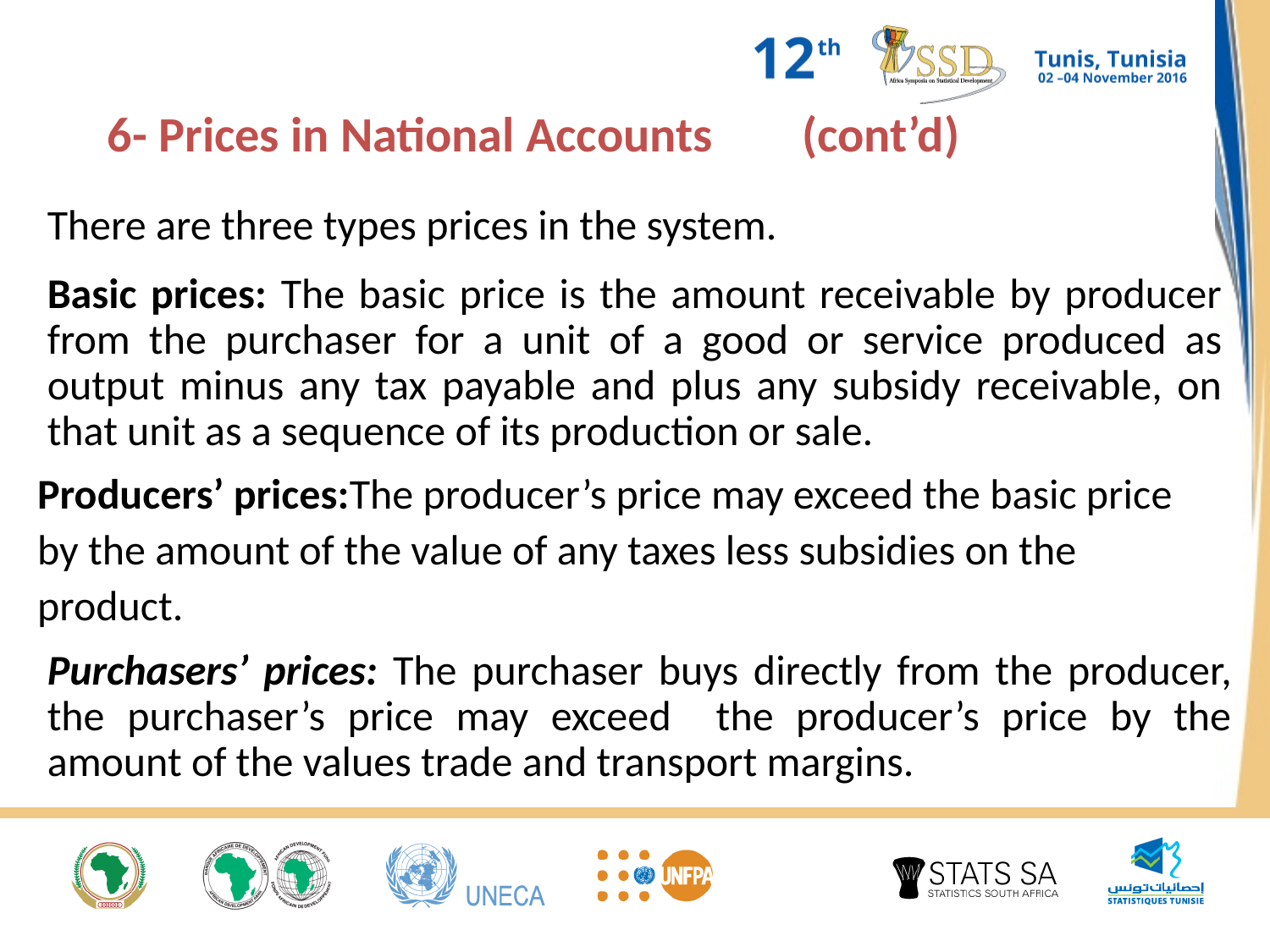

6- Prices in National Accounts        (cont’d)

There are three types prices in the system.
Basic prices: The basic price is the amount receivable by producer from the purchaser for a unit of a good or service produced as output minus any tax payable and plus any subsidy receivable, on that unit as a sequence of its production or sale.
Producers’ prices:The producer’s price may exceed the basic price by the amount of the value of any taxes less subsidies on the product.
Purchasers’ prices: The purchaser buys directly from the producer, the purchaser’s price may exceed  the producer’s price by the amount of the values trade and transport margins.